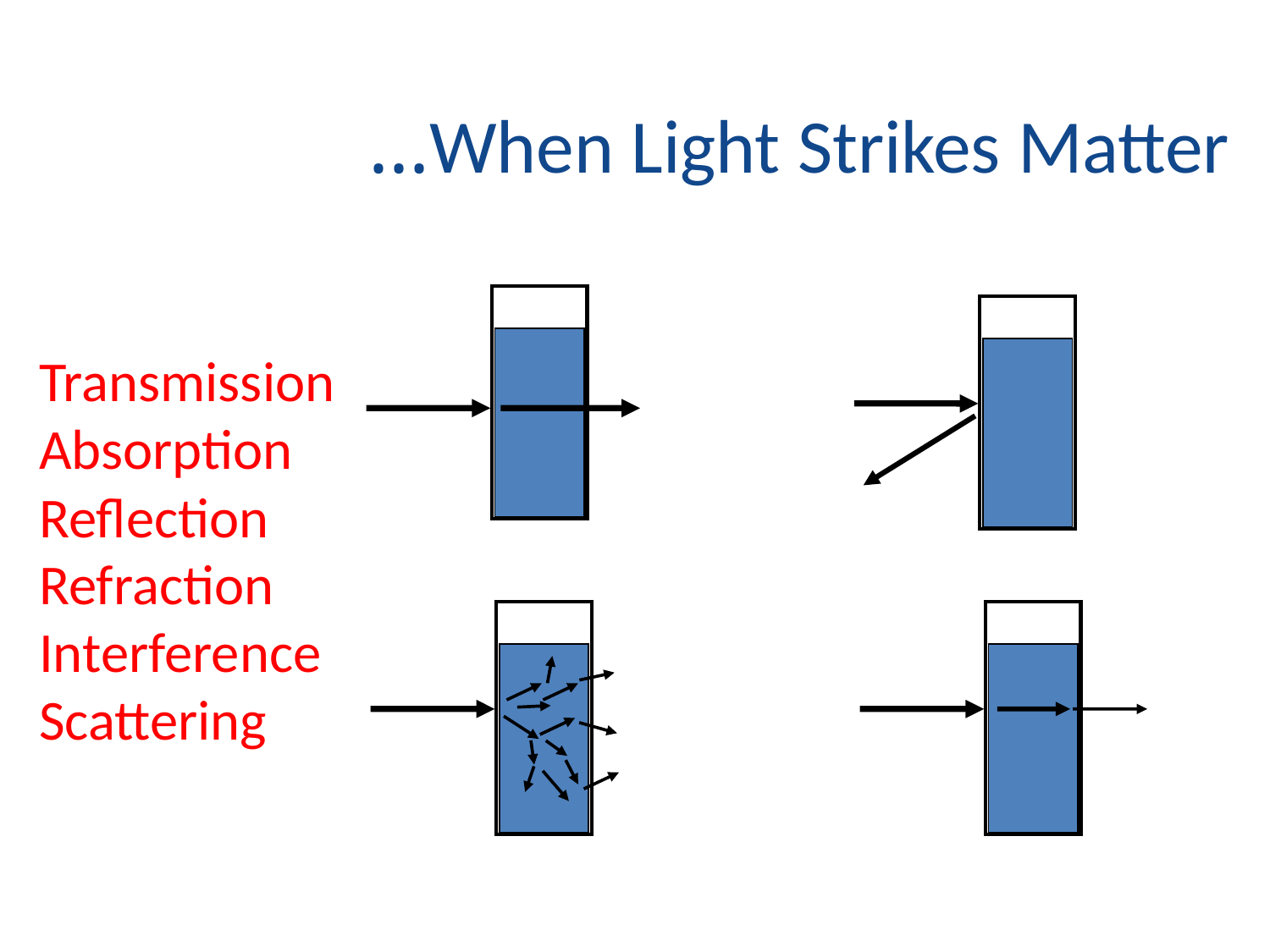

When Light Strikes Matter…

Transmission
Absorption
Reflection Refraction
Interference
Scattering